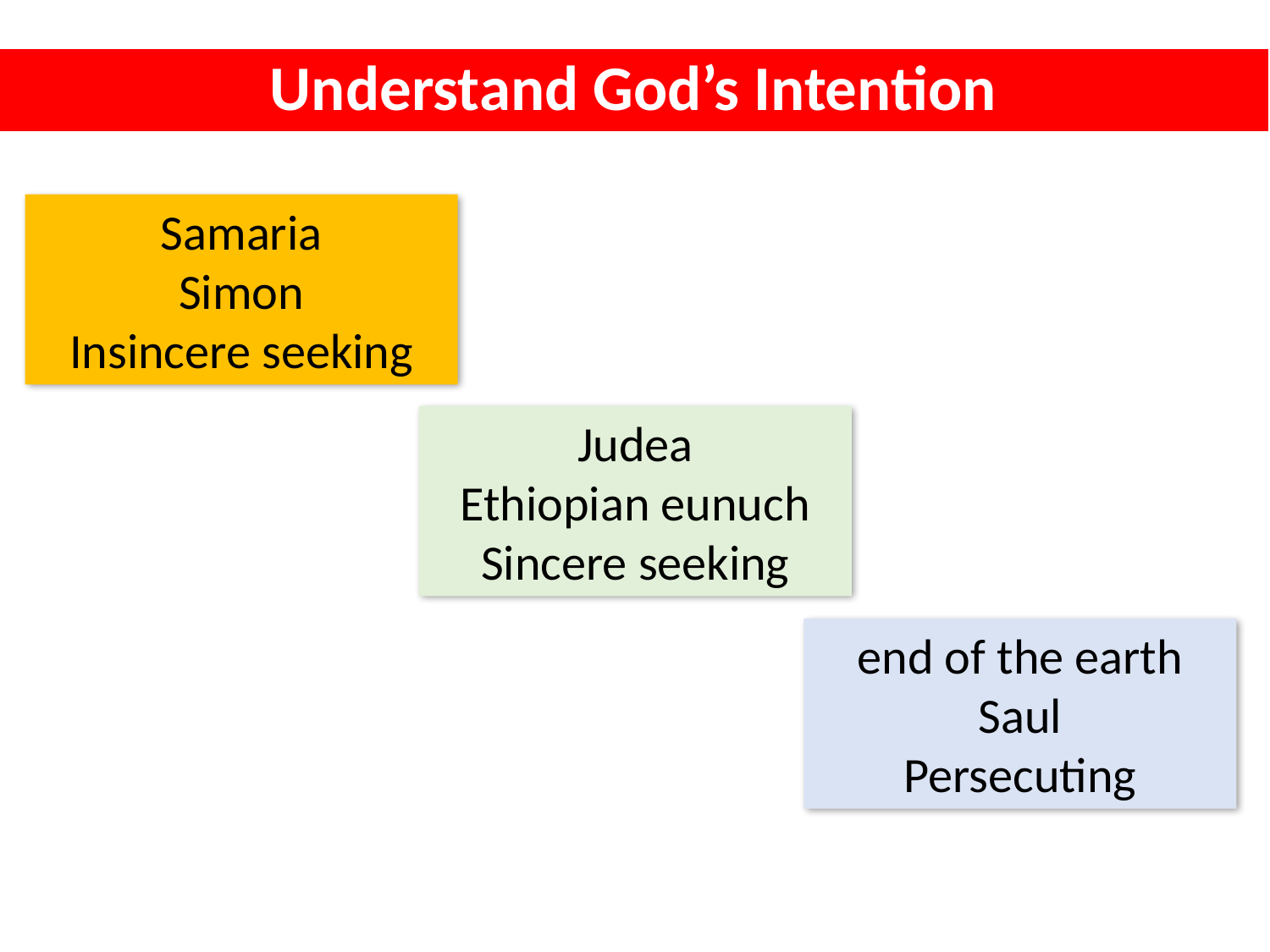

Understand God’s Intention
Samaria
Simon
Insincere seeking
Judea
Ethiopian eunuch
Sincere seeking
end of the earth
Saul
Persecuting